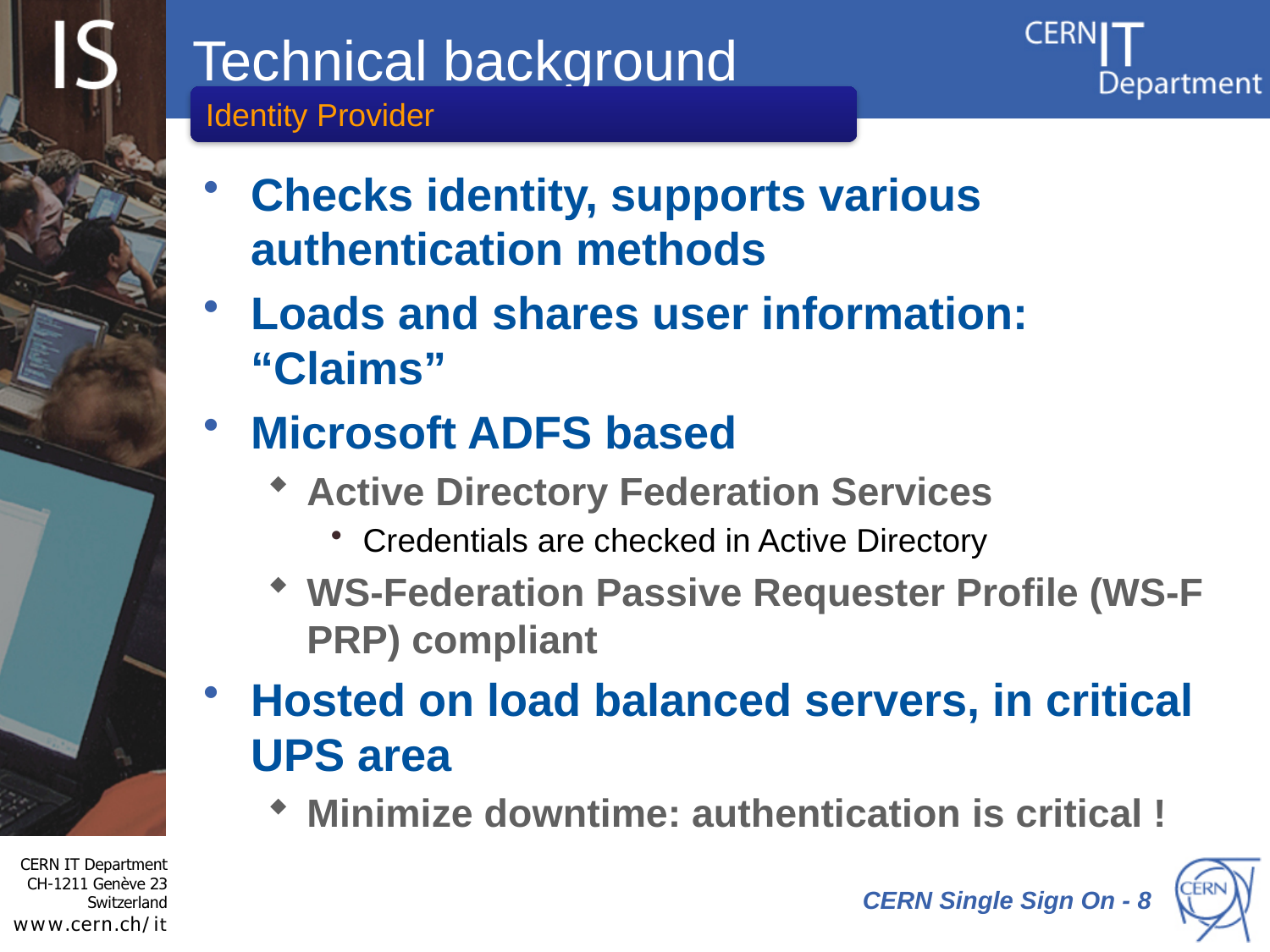

# Technical background
Identity Provider
Checks identity, supports various authentication methods
Loads and shares user information: “Claims”
Microsoft ADFS based
Active Directory Federation Services
Credentials are checked in Active Directory
WS-Federation Passive Requester Profile (WS-F PRP) compliant
Hosted on load balanced servers, in critical UPS area
Minimize downtime: authentication is critical !
 CERN Single Sign On - 8